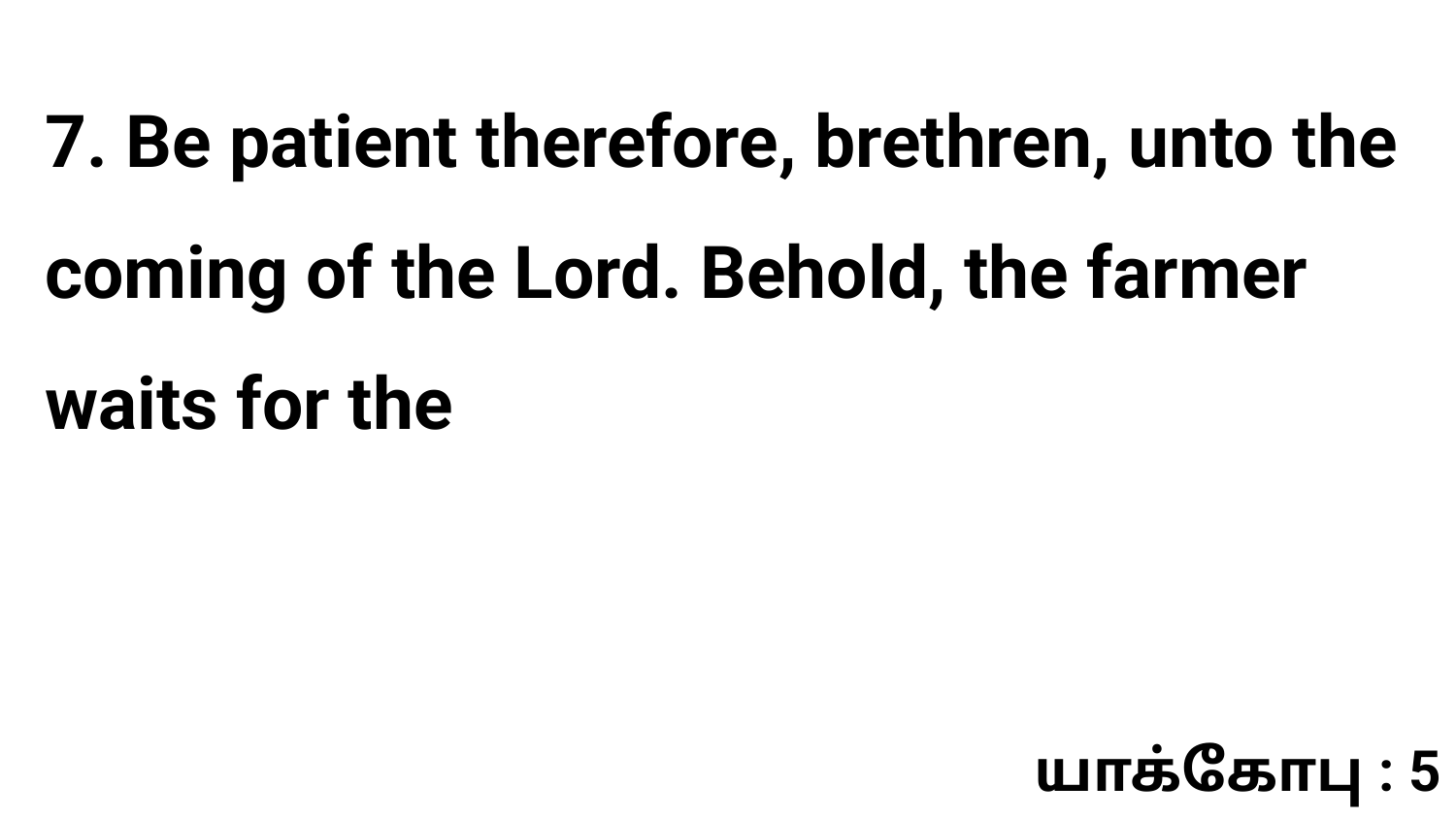

7. Be patient therefore, brethren, unto the coming of the Lord. Behold, the farmer waits for the
யாக்கோபு : 5